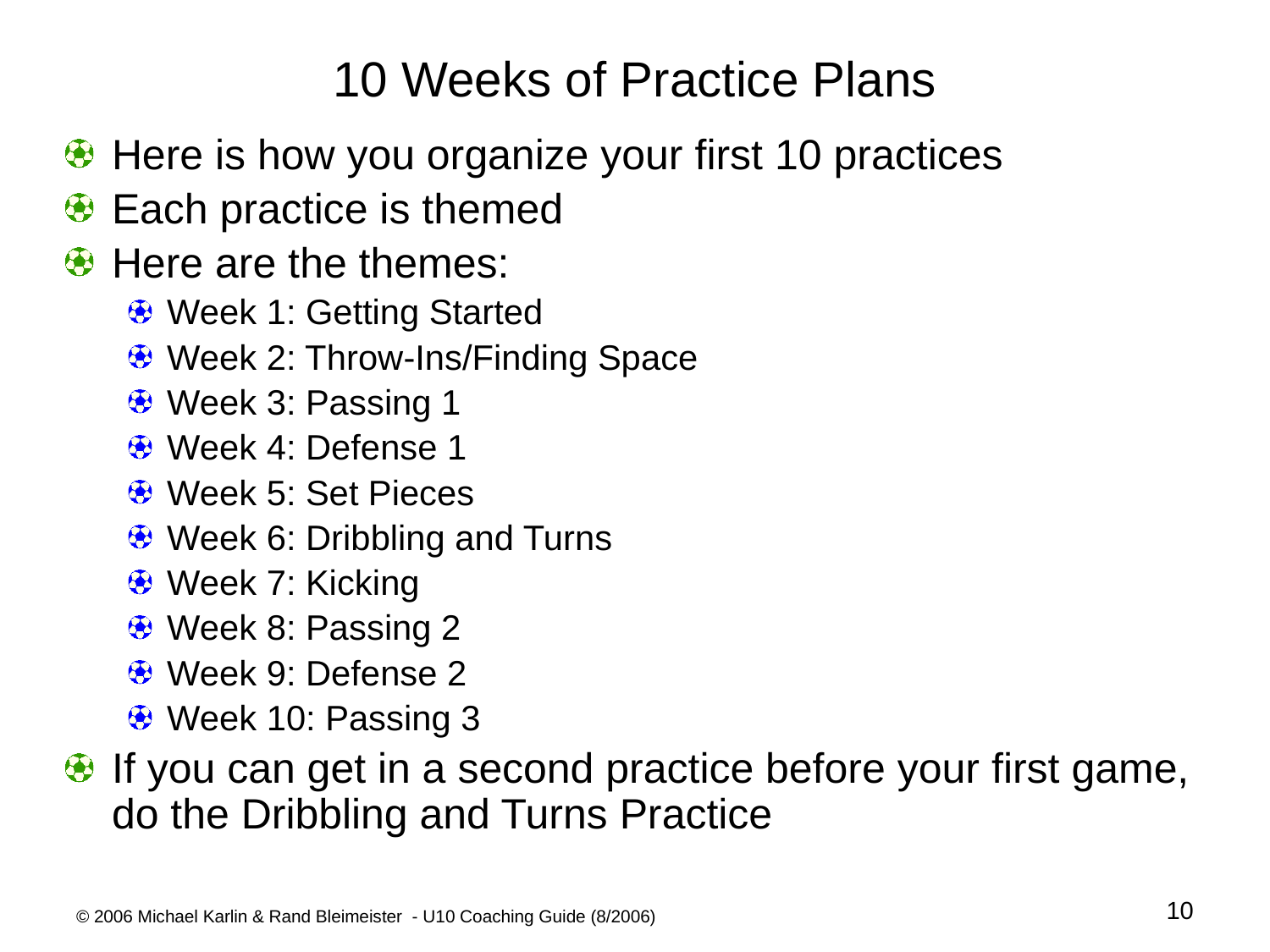

# 10 Weeks of Practice Plans
Here is how you organize your first 10 practices
Each practice is themed
Here are the themes:
Week 1: Getting Started
Week 2: Throw-Ins/Finding Space
Week 3: Passing 1
Week 4: Defense 1
Week 5: Set Pieces
Week 6: Dribbling and Turns
Week 7: Kicking
Week 8: Passing 2
Week 9: Defense 2
Week 10: Passing 3
If you can get in a second practice before your first game, do the Dribbling and Turns Practice
10
© 2006 Michael Karlin & Rand Bleimeister  - U10 Coaching Guide (8/2006)